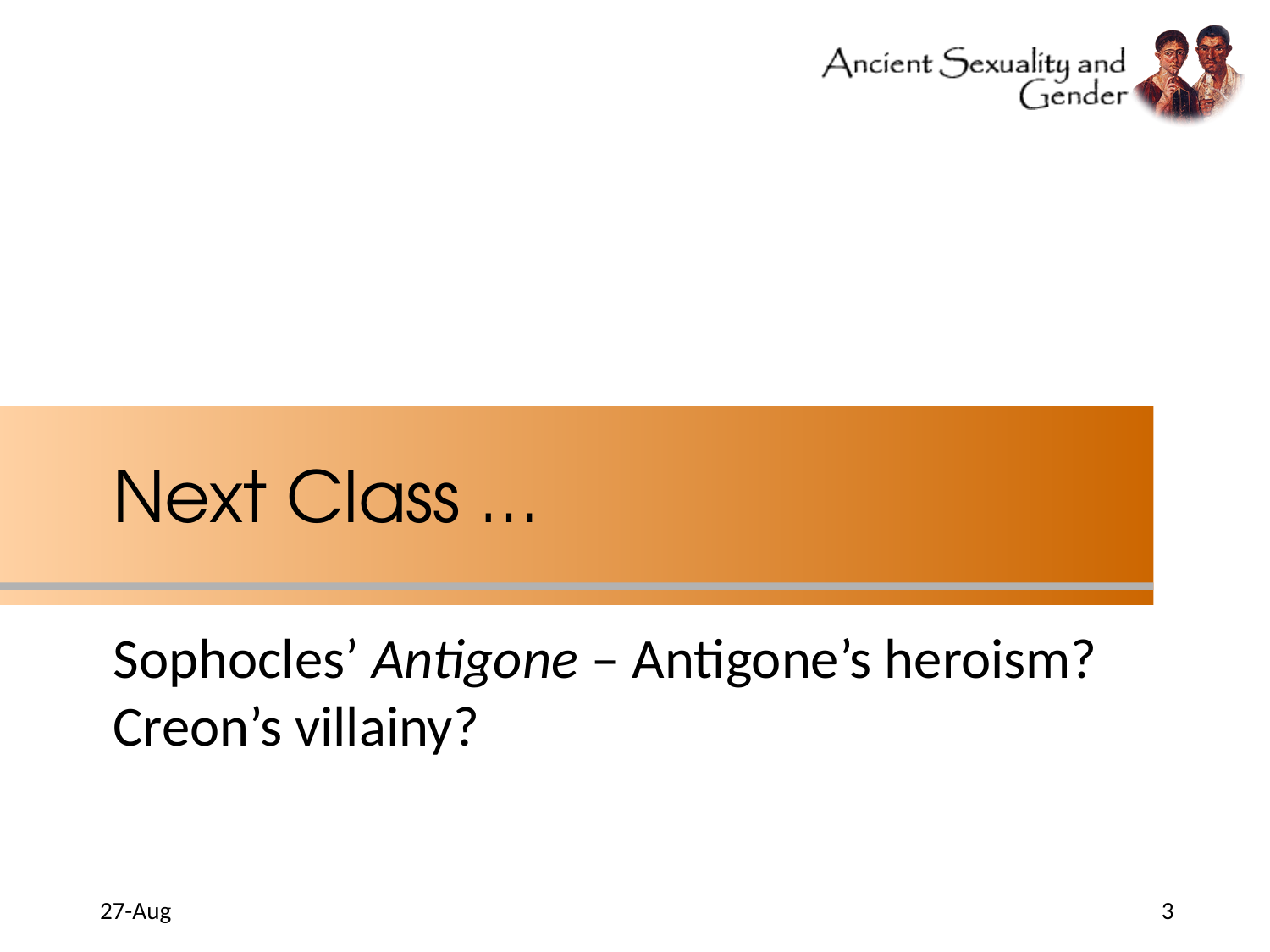

# Next Class …
Sophocles’ Antigone – Antigone’s heroism? Creon’s villainy?
27-Aug
3